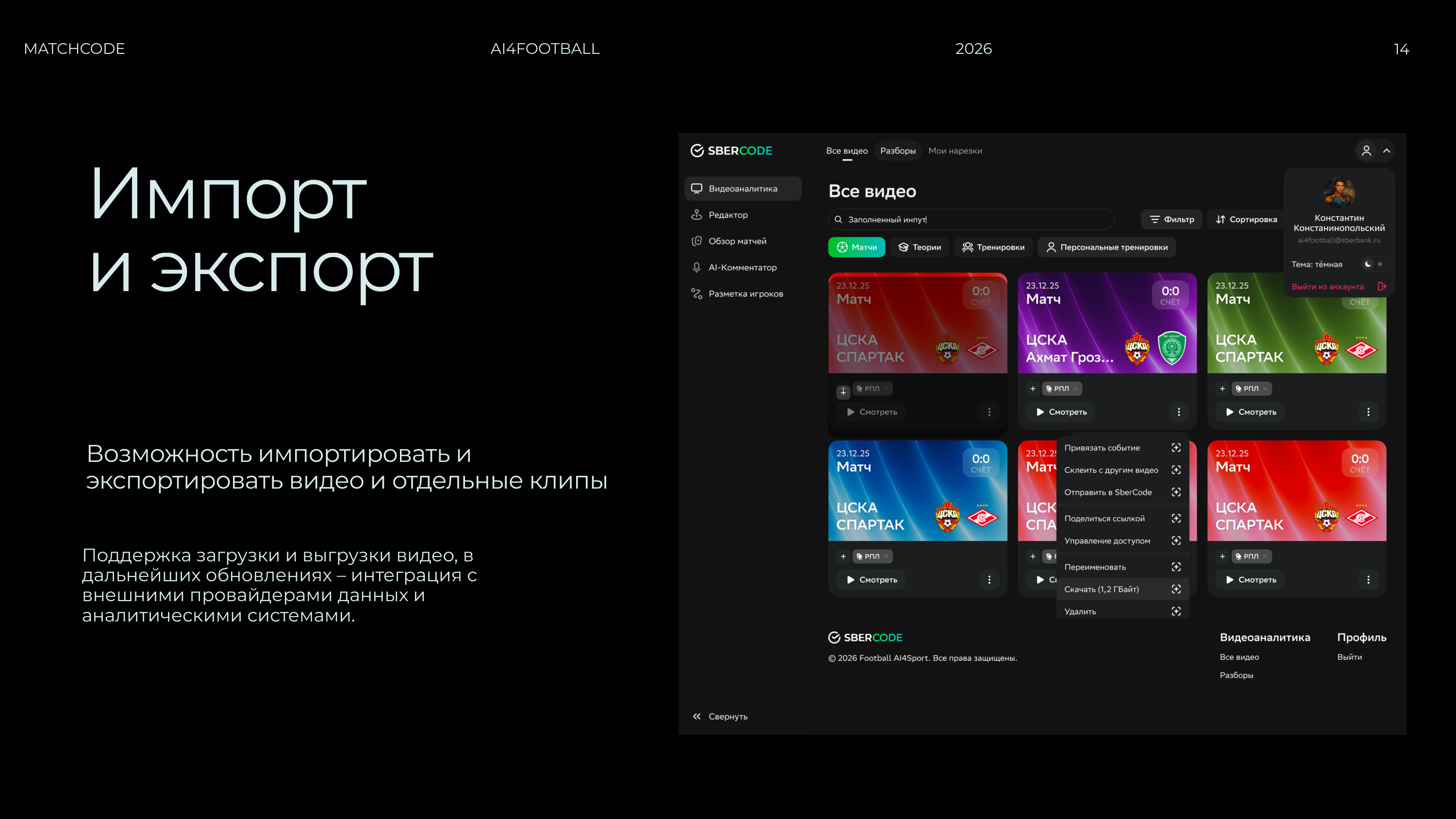

MATCHCODE

AI4FOOTBALL

2026

14

Импорт
и экспорт

Возможность импортировать и экспортировать видео и отдельные клипы

Поддержка загрузки и выгрузки видео, в дальнейших обновлениях – интеграция с внешними провайдерами данных и аналитическими системами.